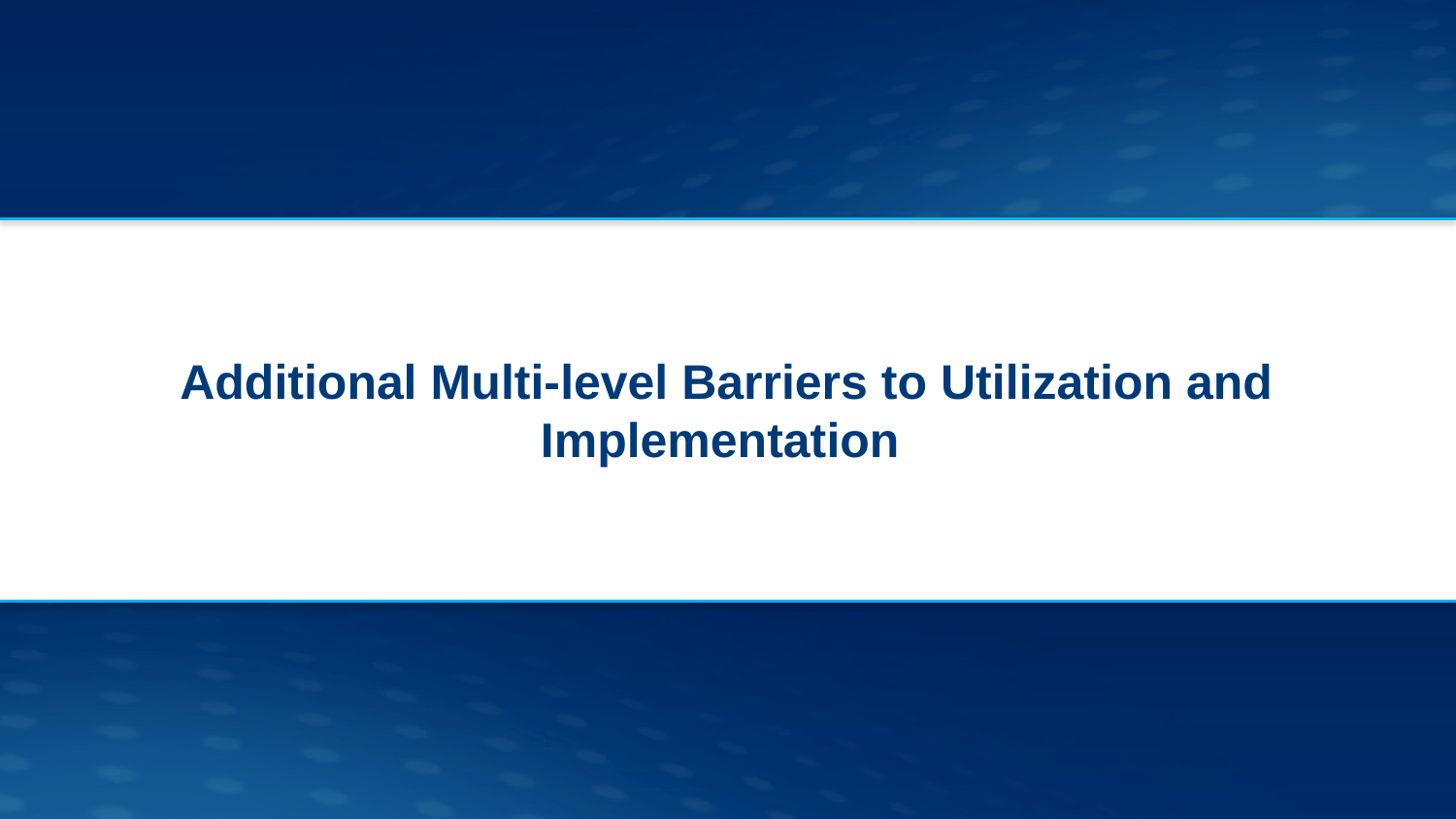

# Additional Multi-level Barriers to Utilization and Implementation